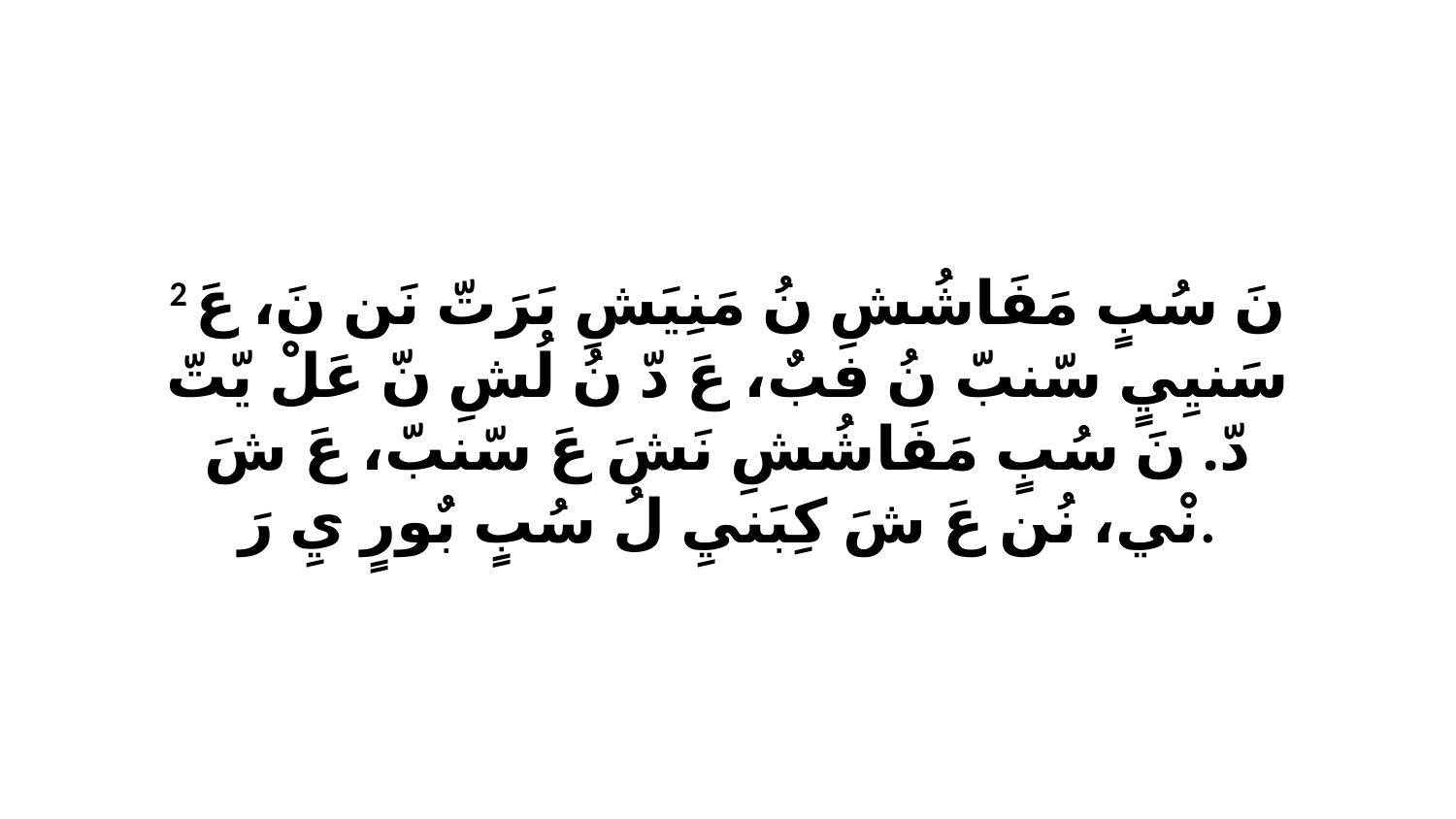

2 نَ سُبٍ مَفَاشُشِ نُ مَنِيَشِ بَرَتّ نَن نَ، عَ سَنيِيٍ سّنبّ نُ فبٌ، عَ دّ نُ لُشِ نّ عَلْ يّتّ دّ. نَ سُبٍ مَفَاشُشِ نَشَ عَ سّنبّ، عَ شَ نْي، نُن عَ شَ كِبَنيِ لُ سُبٍ بٌورٍ يِ رَ.